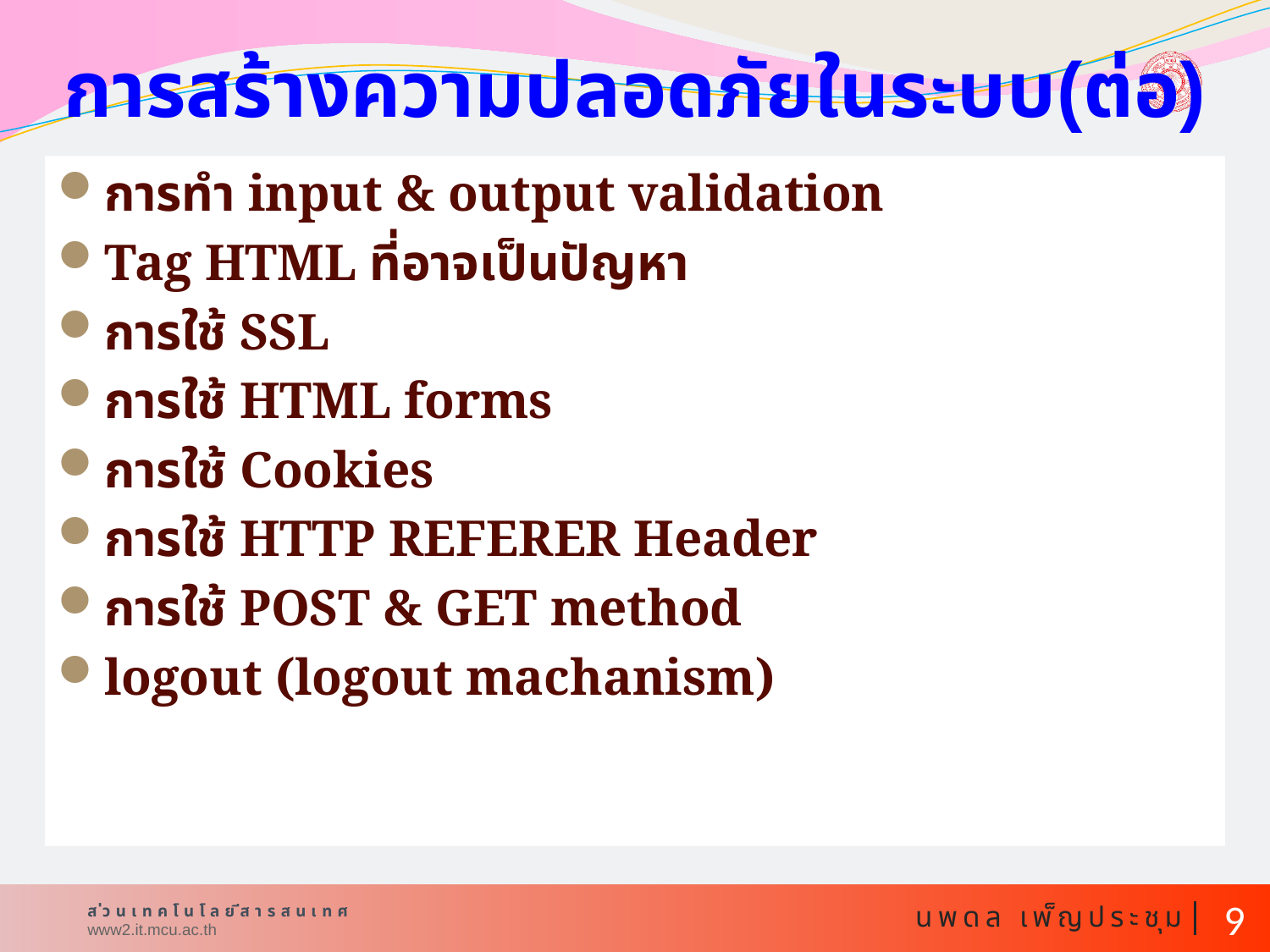

# การสร้างความปลอดภัยในระบบ(ต่อ)
การทำ input & output validation
Tag HTML ที่อาจเป็นปัญหา
การใช้ SSL
การใช้ HTML forms
การใช้ Cookies
การใช้ HTTP REFERER Header
การใช้ POST & GET method
logout (logout machanism)